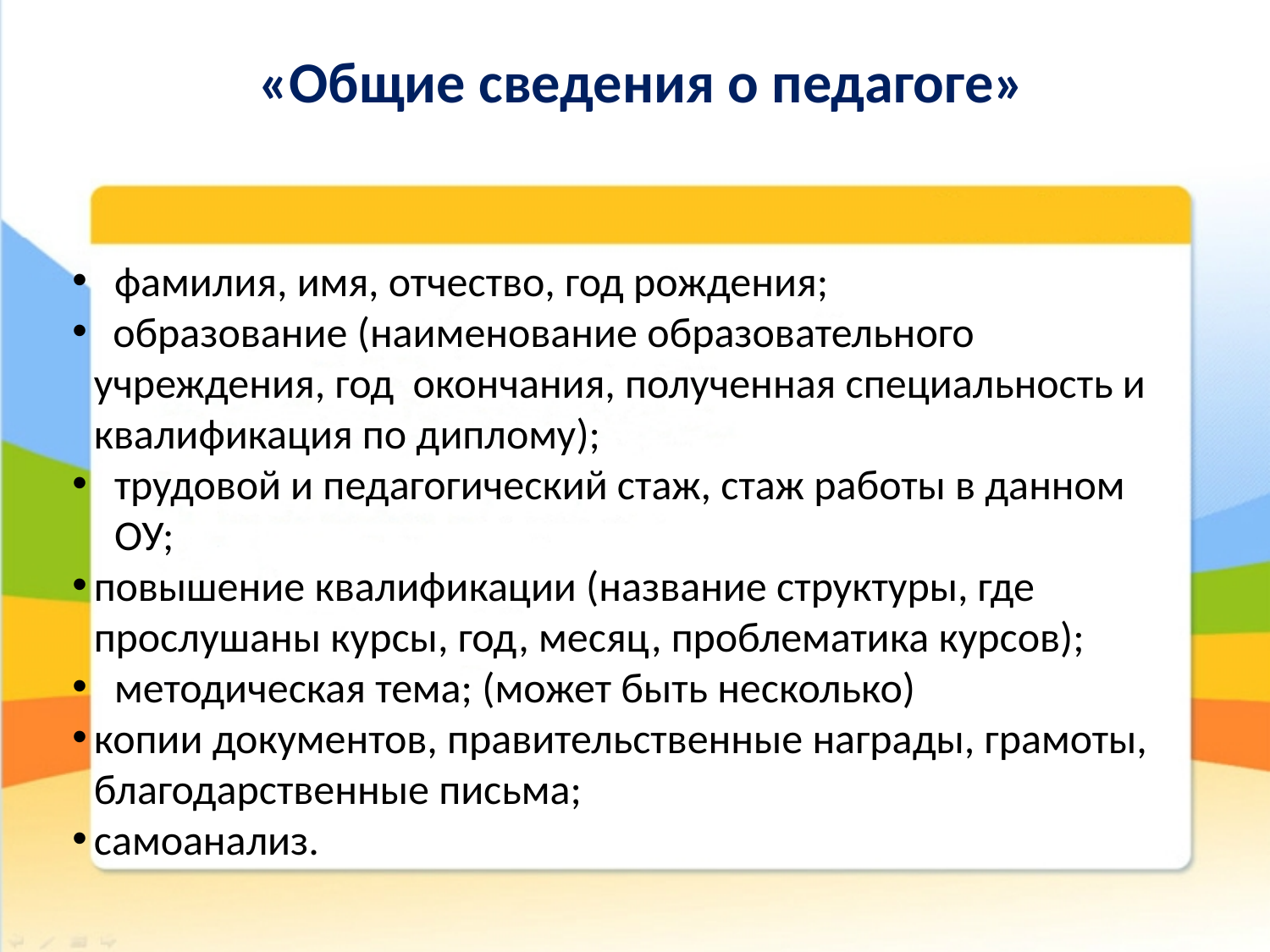

# «Общие сведения о педагоге»
фамилия, имя, отчество, год рождения;
  образование (наименование образовательного    учреждения, год  окончания, полученная специальность и квалификация по диплому);
трудовой и педагогический стаж, стаж работы в данном ОУ;
повышение квалификации (название структуры, где прослушаны курсы, год, месяц, проблематика курсов);
методическая тема; (может быть несколько)
копии документов, правительственные награды, грамоты, благодарственные письма;
самоанализ.